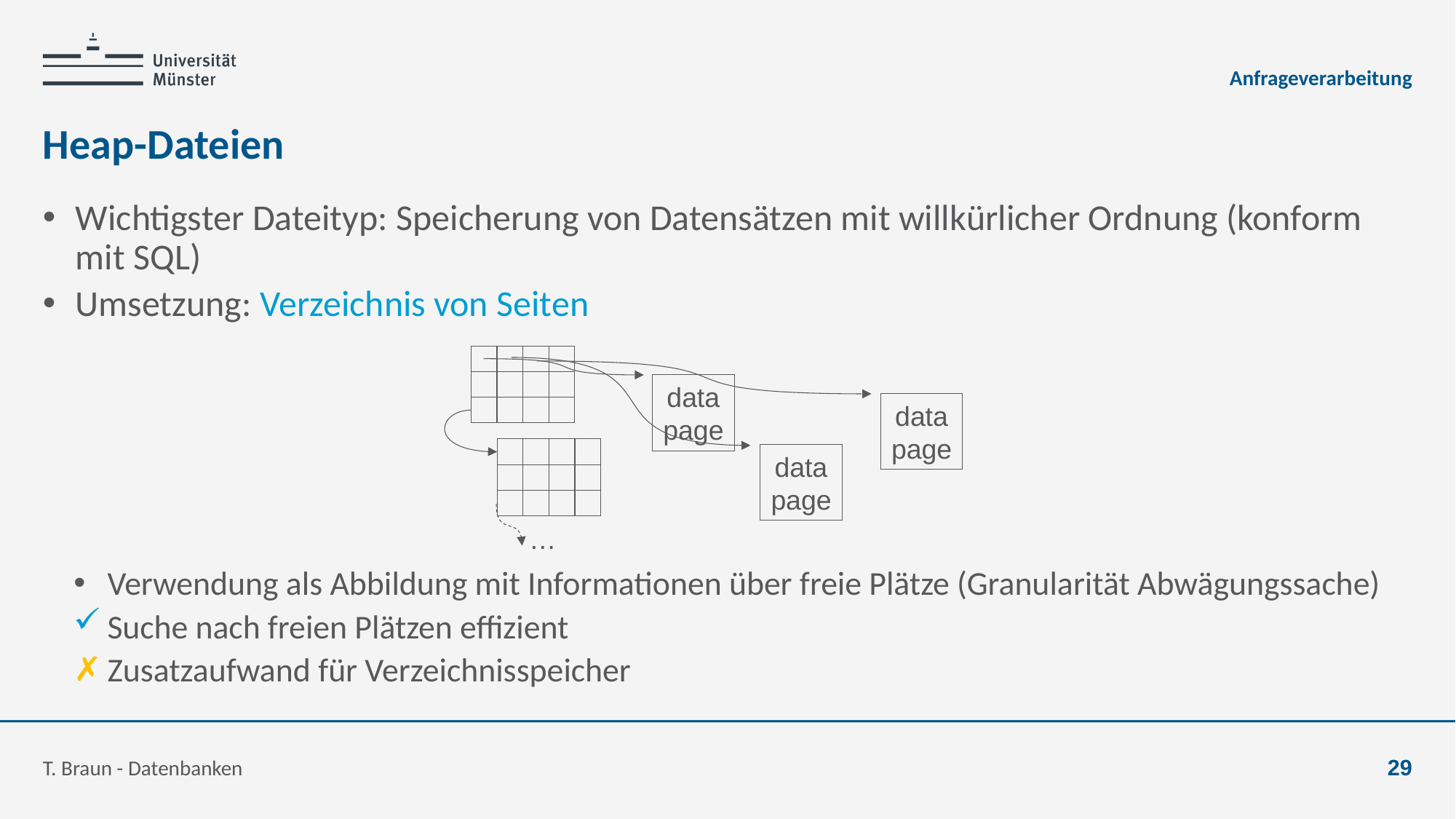

Anfrageverarbeitung
# Heap-Dateien
Wichtigster Dateityp: Speicherung von Datensätzen mit willkürlicher Ordnung (konform mit SQL)
Umsetzung: Verzeichnis von Seiten

Verwendung als Abbildung mit Informationen über freie Plätze (Granularität Abwägungssache)
Suche nach freien Plätzen effizient
Zusatzaufwand für Verzeichnisspeicher

data
page
data
page

data
page
…
T. Braun - Datenbanken
29